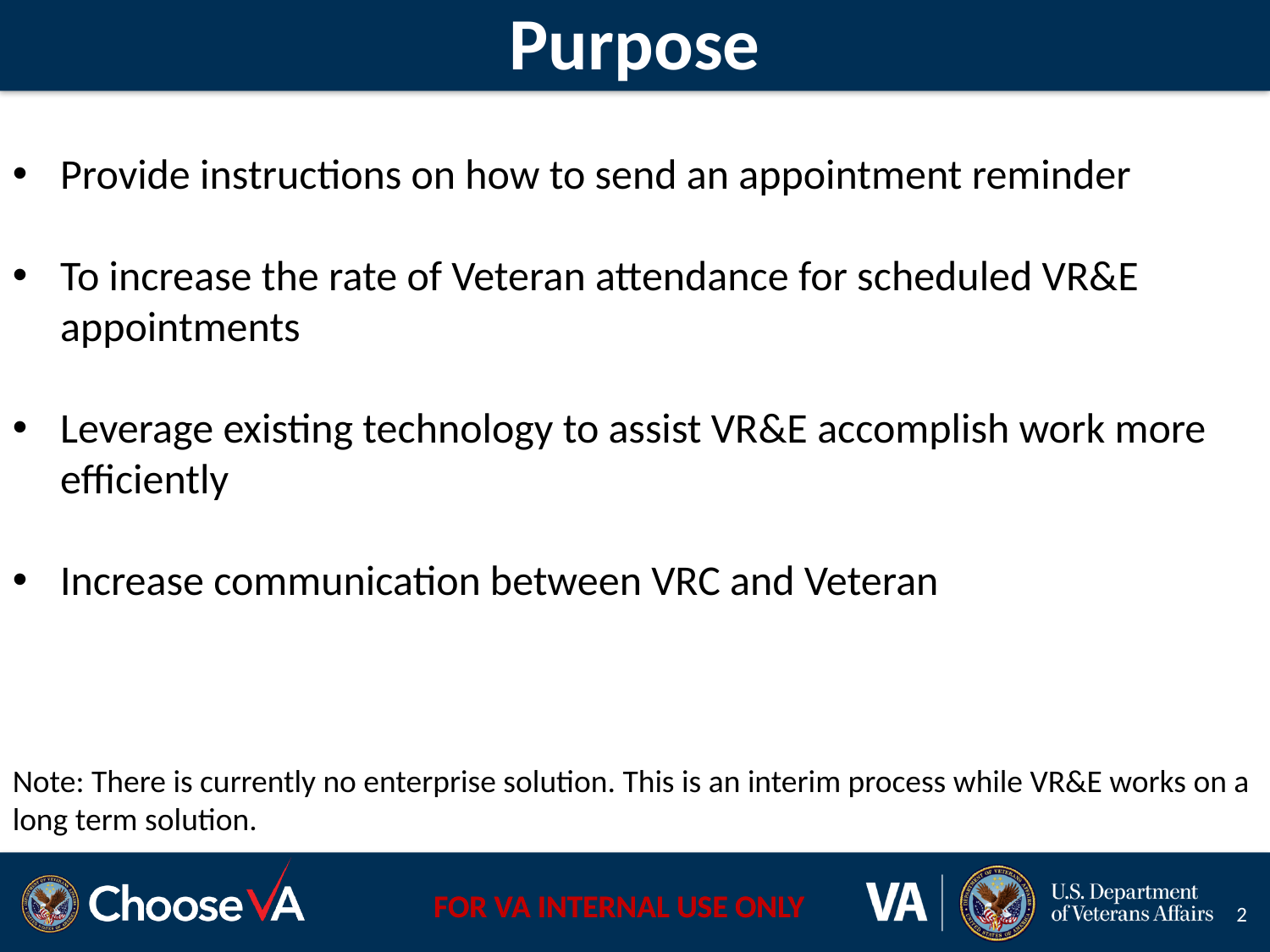

# Purpose
Provide instructions on how to send an appointment reminder

To increase the rate of Veteran attendance for scheduled VR&E appointments

Leverage existing technology to assist VR&E accomplish work more efficiently

Increase communication between VRC and Veteran

Note: There is currently no enterprise solution. This is an interim process while VR&E works on a long term solution.
2